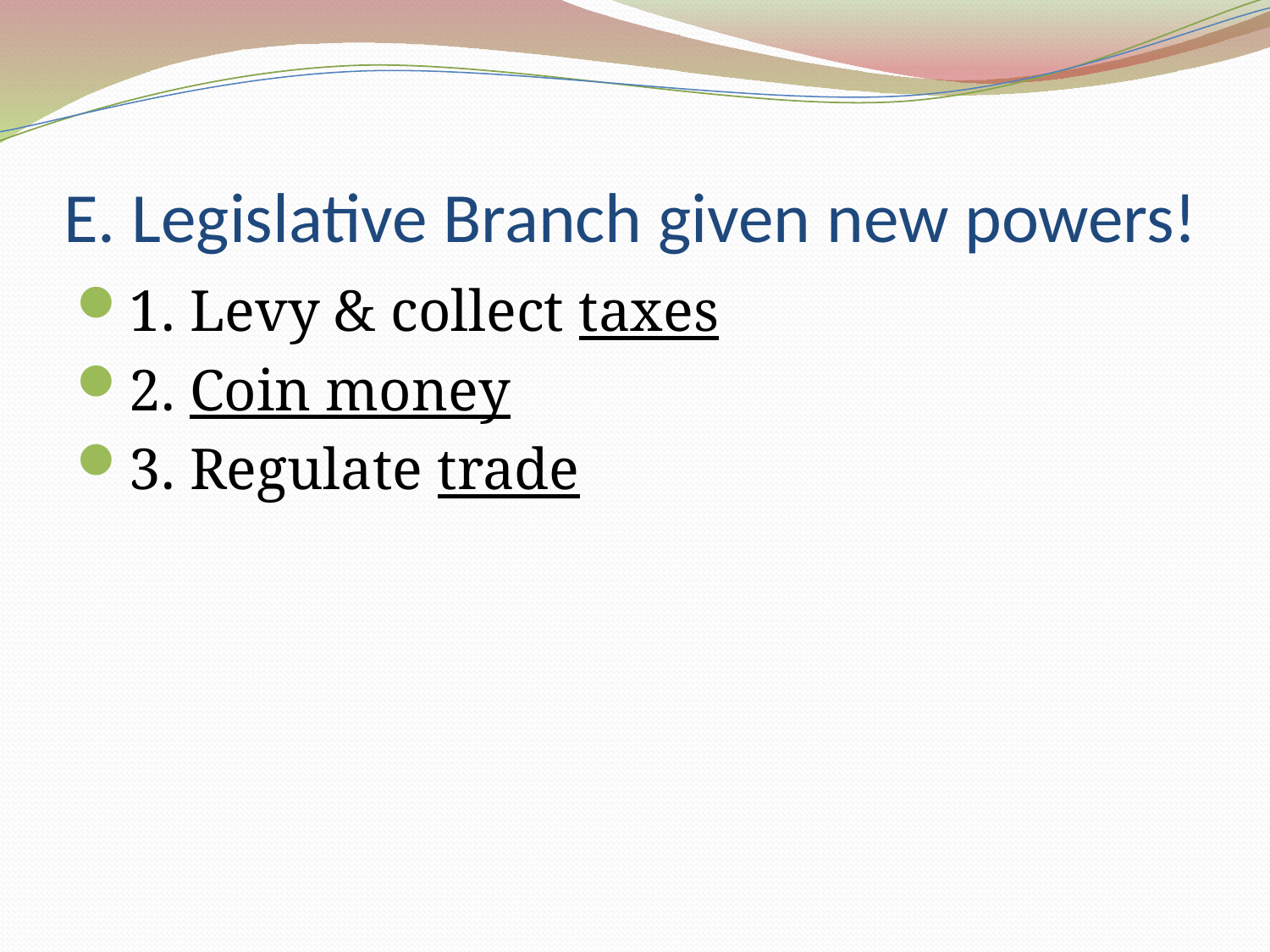

# E. Legislative Branch given new powers!
1. Levy & collect taxes
2. Coin money
3. Regulate trade